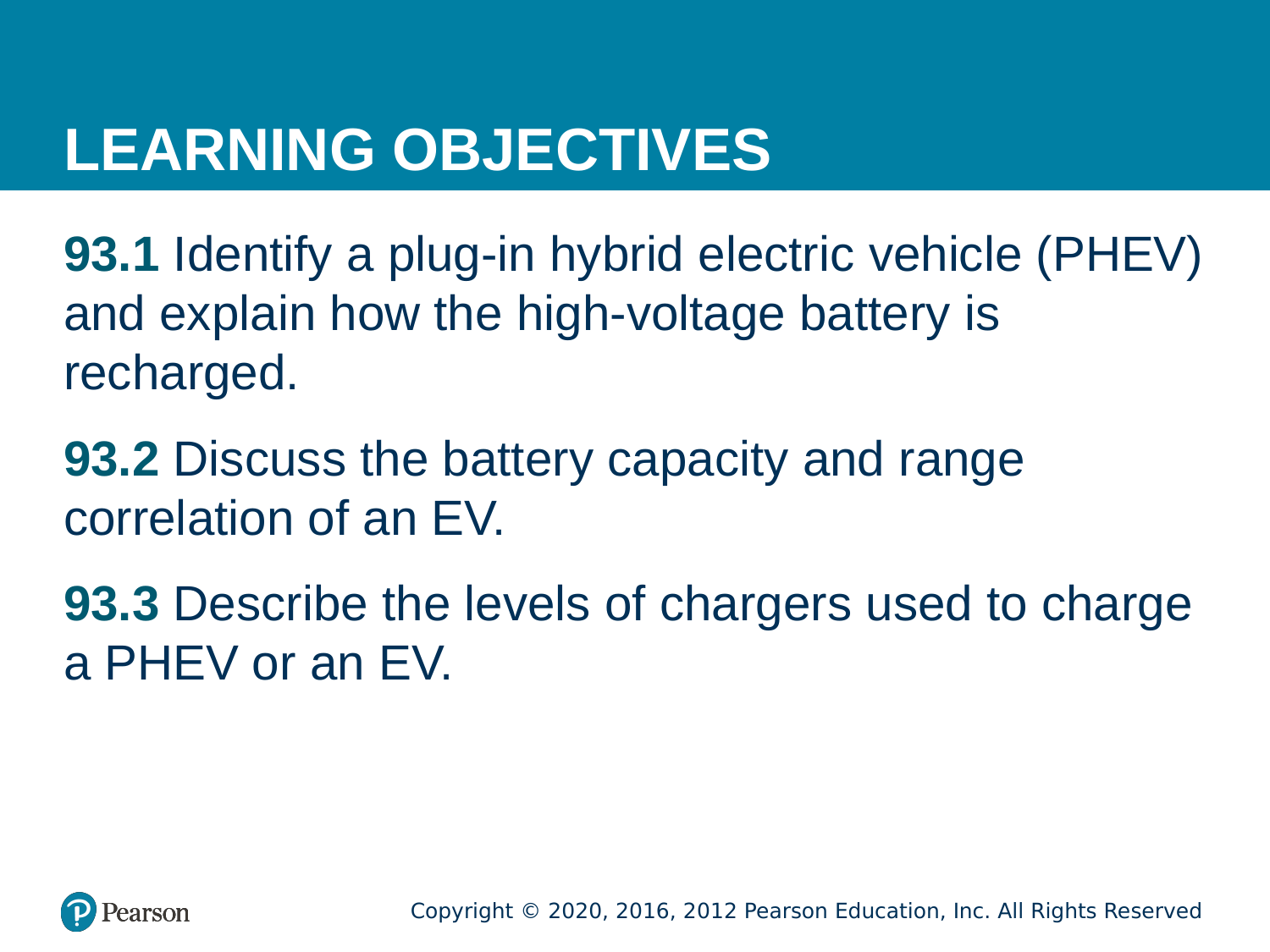

# LEARNING OBJECTIVES
93.1 Identify a plug-in hybrid electric vehicle (PHEV) and explain how the high-voltage battery is recharged.
93.2 Discuss the battery capacity and range correlation of an EV.
93.3 Describe the levels of chargers used to charge a PHEV or an EV.